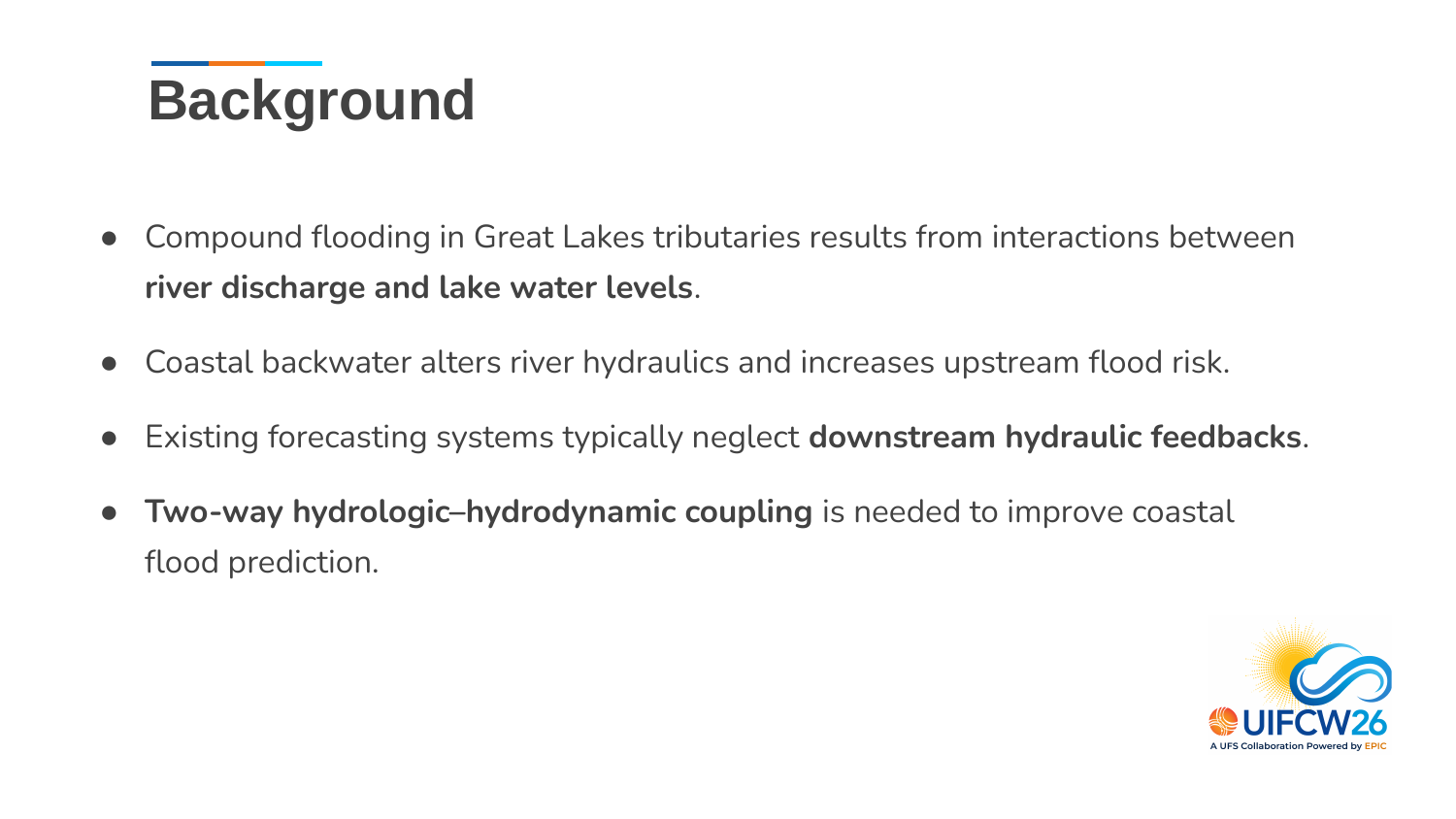

# Background
Compound flooding in Great Lakes tributaries results from interactions between river discharge and lake water levels.
Coastal backwater alters river hydraulics and increases upstream flood risk.
Existing forecasting systems typically neglect downstream hydraulic feedbacks.
Two-way hydrologic–hydrodynamic coupling is needed to improve coastal flood prediction.